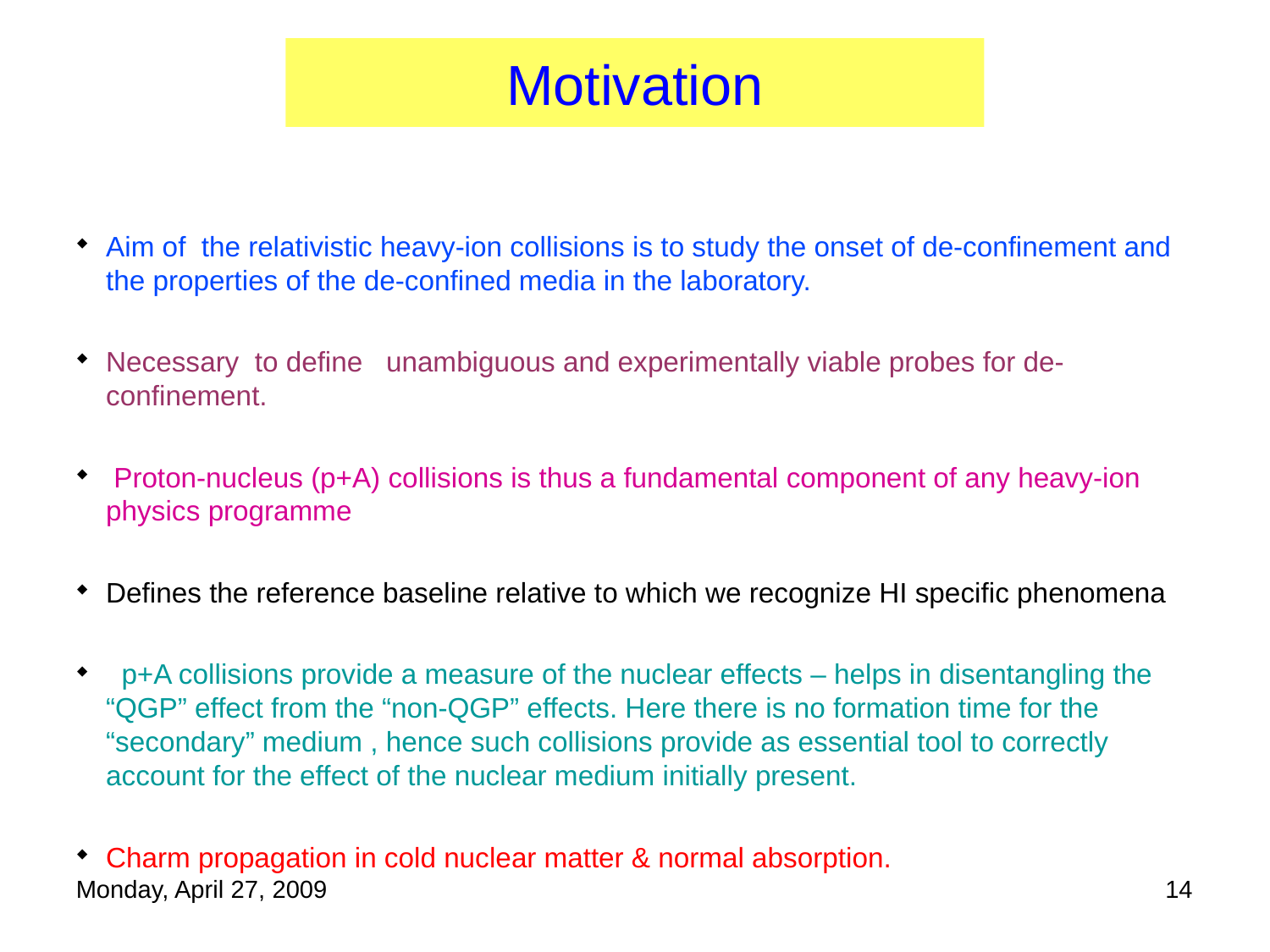

Motivation
Aim of  the relativistic heavy-ion collisions is to study the onset of de-confinement and the properties of the de-confined media in the laboratory.

Necessary  to define   unambiguous and experimentally viable probes for de-confinement.

 Proton-nucleus (p+A) collisions is thus a fundamental component of any heavy-ion physics programme

Defines the reference baseline relative to which we recognize HI specific phenomena

  p+A collisions provide a measure of the nuclear effects – helps in disentangling the “QGP” effect from the “non-QGP” effects. Here there is no formation time for the “secondary” medium , hence such collisions provide as essential tool to correctly account for the effect of the nuclear medium initially present.

Charm propagation in cold nuclear matter & normal absorption.

Monday, April 27, 2009
14